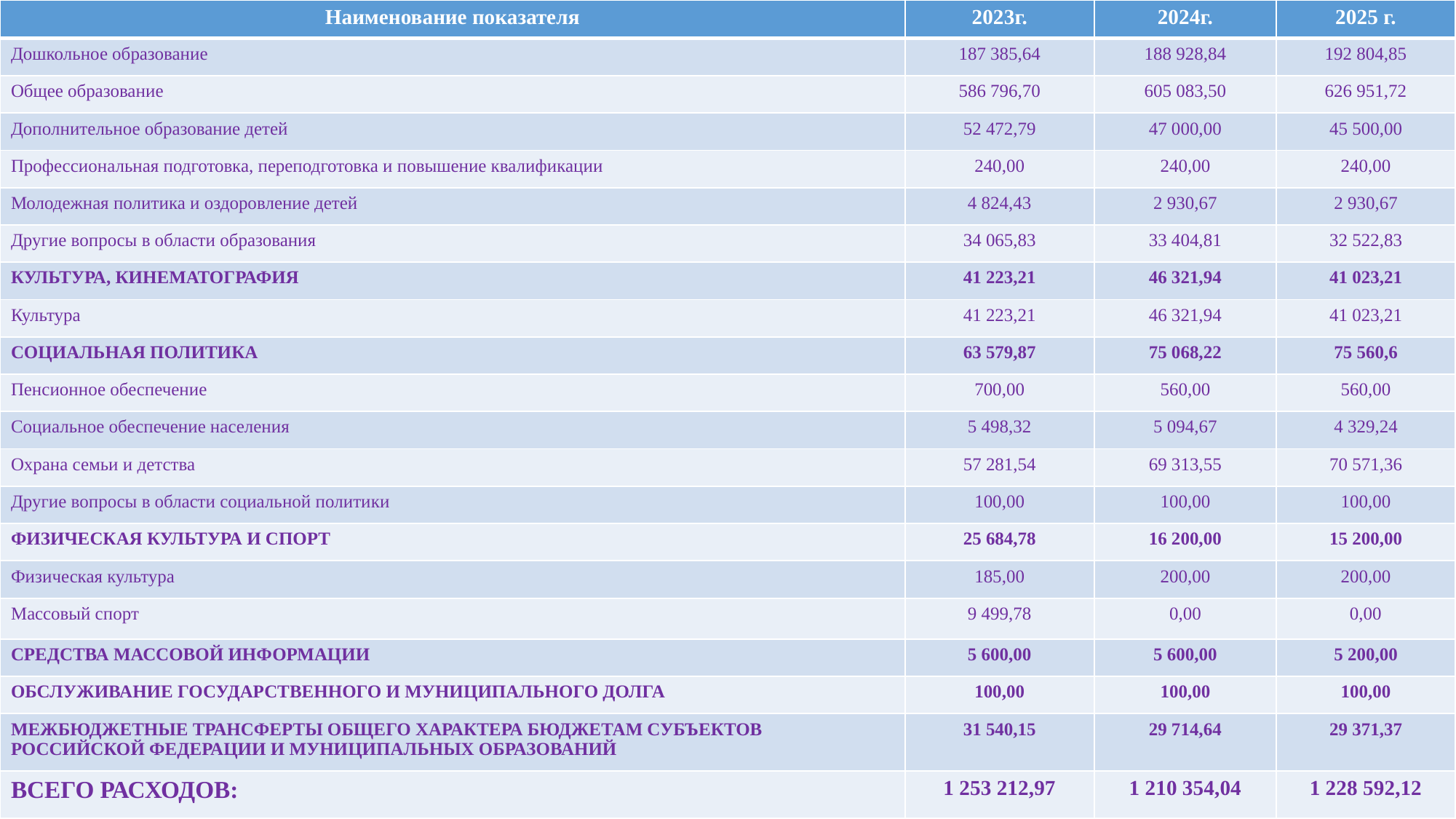

| Наименование показателя | 2023г. | 2024г. | 2025 г. |
| --- | --- | --- | --- |
| Дошкольное образование | 187 385,64 | 188 928,84 | 192 804,85 |
| Общее образование | 586 796,70 | 605 083,50 | 626 951,72 |
| Дополнительное образование детей | 52 472,79 | 47 000,00 | 45 500,00 |
| Профессиональная подготовка, переподготовка и повышение квалификации | 240,00 | 240,00 | 240,00 |
| Молодежная политика и оздоровление детей | 4 824,43 | 2 930,67 | 2 930,67 |
| Другие вопросы в области образования | 34 065,83 | 33 404,81 | 32 522,83 |
| КУЛЬТУРА, КИНЕМАТОГРАФИЯ | 41 223,21 | 46 321,94 | 41 023,21 |
| Культура | 41 223,21 | 46 321,94 | 41 023,21 |
| СОЦИАЛЬНАЯ ПОЛИТИКА | 63 579,87 | 75 068,22 | 75 560,6 |
| Пенсионное обеспечение | 700,00 | 560,00 | 560,00 |
| Социальное обеспечение населения | 5 498,32 | 5 094,67 | 4 329,24 |
| Охрана семьи и детства | 57 281,54 | 69 313,55 | 70 571,36 |
| Другие вопросы в области социальной политики | 100,00 | 100,00 | 100,00 |
| ФИЗИЧЕСКАЯ КУЛЬТУРА И СПОРТ | 25 684,78 | 16 200,00 | 15 200,00 |
| Физическая культура | 185,00 | 200,00 | 200,00 |
| Массовый спорт | 9 499,78 | 0,00 | 0,00 |
| СРЕДСТВА МАССОВОЙ ИНФОРМАЦИИ | 5 600,00 | 5 600,00 | 5 200,00 |
| ОБСЛУЖИВАНИЕ ГОСУДАРСТВЕННОГО И МУНИЦИПАЛЬНОГО ДОЛГА | 100,00 | 100,00 | 100,00 |
| МЕЖБЮДЖЕТНЫЕ ТРАНСФЕРТЫ ОБЩЕГО ХАРАКТЕРА БЮДЖЕТАМ СУБЪЕКТОВ РОССИЙСКОЙ ФЕДЕРАЦИИ И МУНИЦИПАЛЬНЫХ ОБРАЗОВАНИЙ | 31 540,15 | 29 714,64 | 29 371,37 |
| ВСЕГО РАСХОДОВ: | 1 253 212,97 | 1 210 354,04 | 1 228 592,12 |